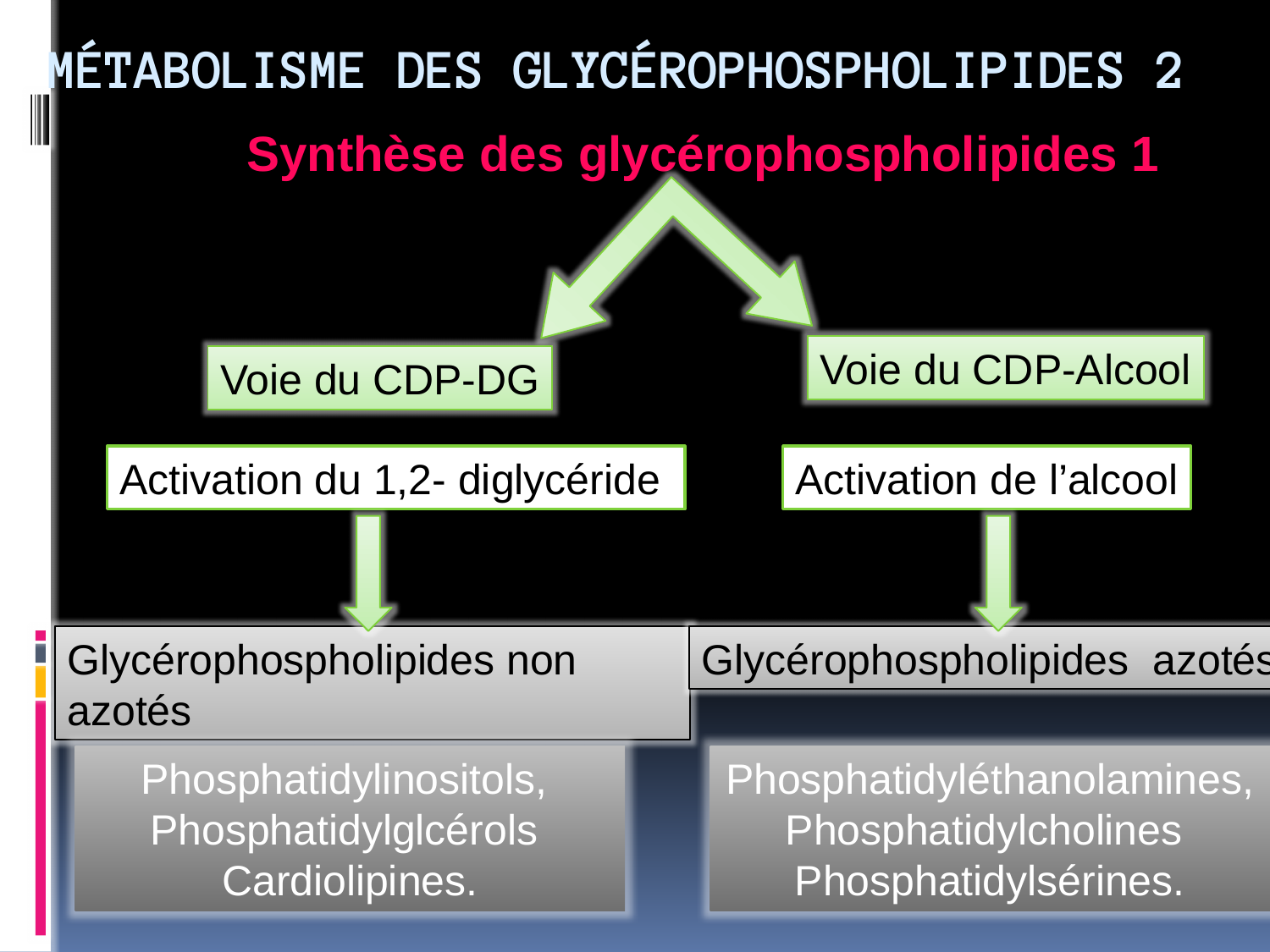

# MÉTABOLISME DES GLYCÉROPHOSPHOLIPIDES 2
Synthèse des glycérophospholipides 1

Voie du CDP-Alcool
Voie du CDP-DG
Activation du 1,2- diglycéride
Activation de l’alcool

Glycérophospholipides non azotés
Glycérophospholipides  azotés
Phosphatidylinositols,
Phosphatidylglcérols
Cardiolipines.
Phosphatidyléthanolamines, Phosphatidylcholines
Phosphatidylsérines.